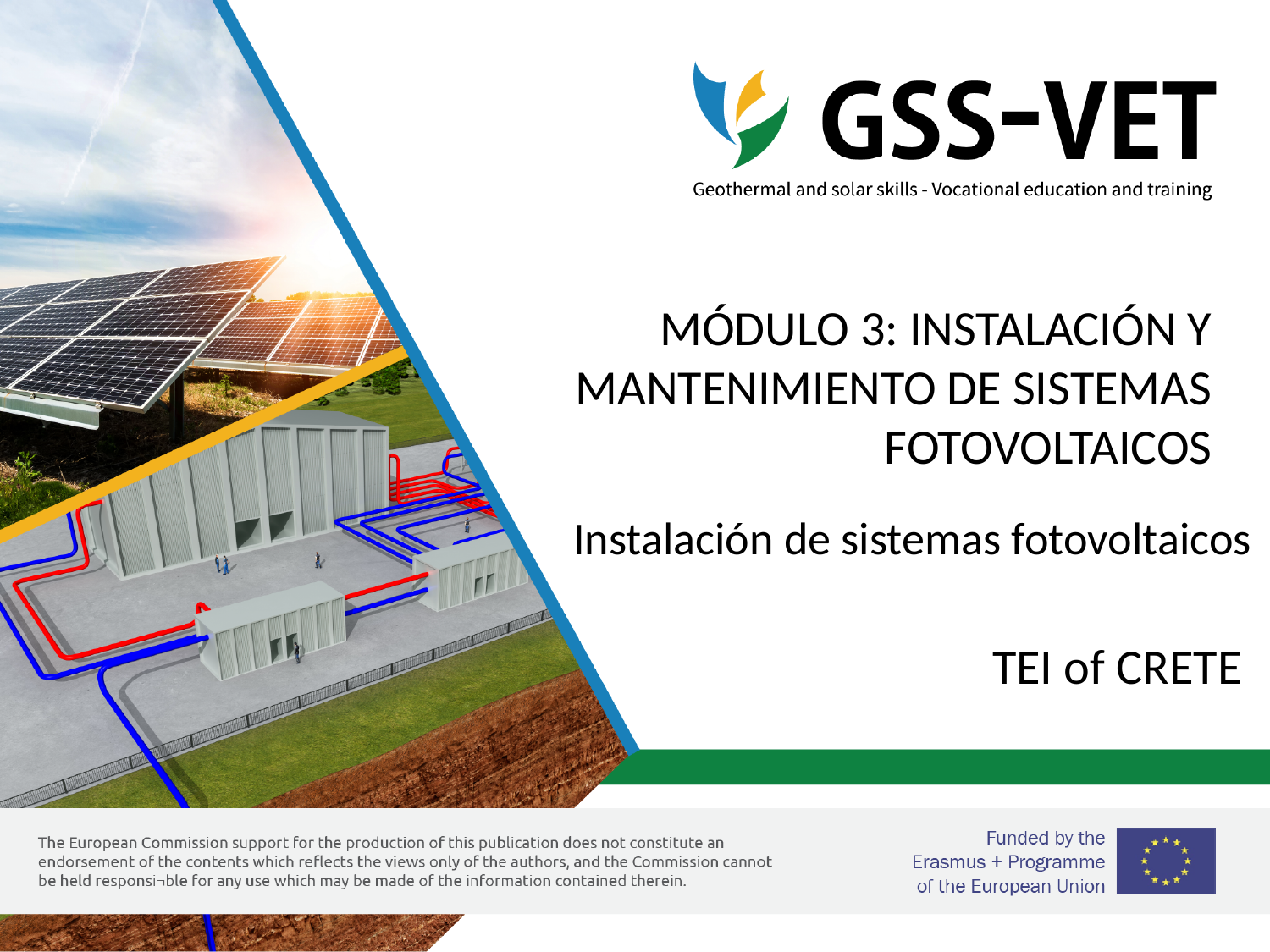

# MÓDULO 3: INSTALACIÓN Y MANTENIMIENTO DE SISTEMAS FOTOVOLTAICOS
Instalación de sistemas fotovoltaicos
TEI of CRETE